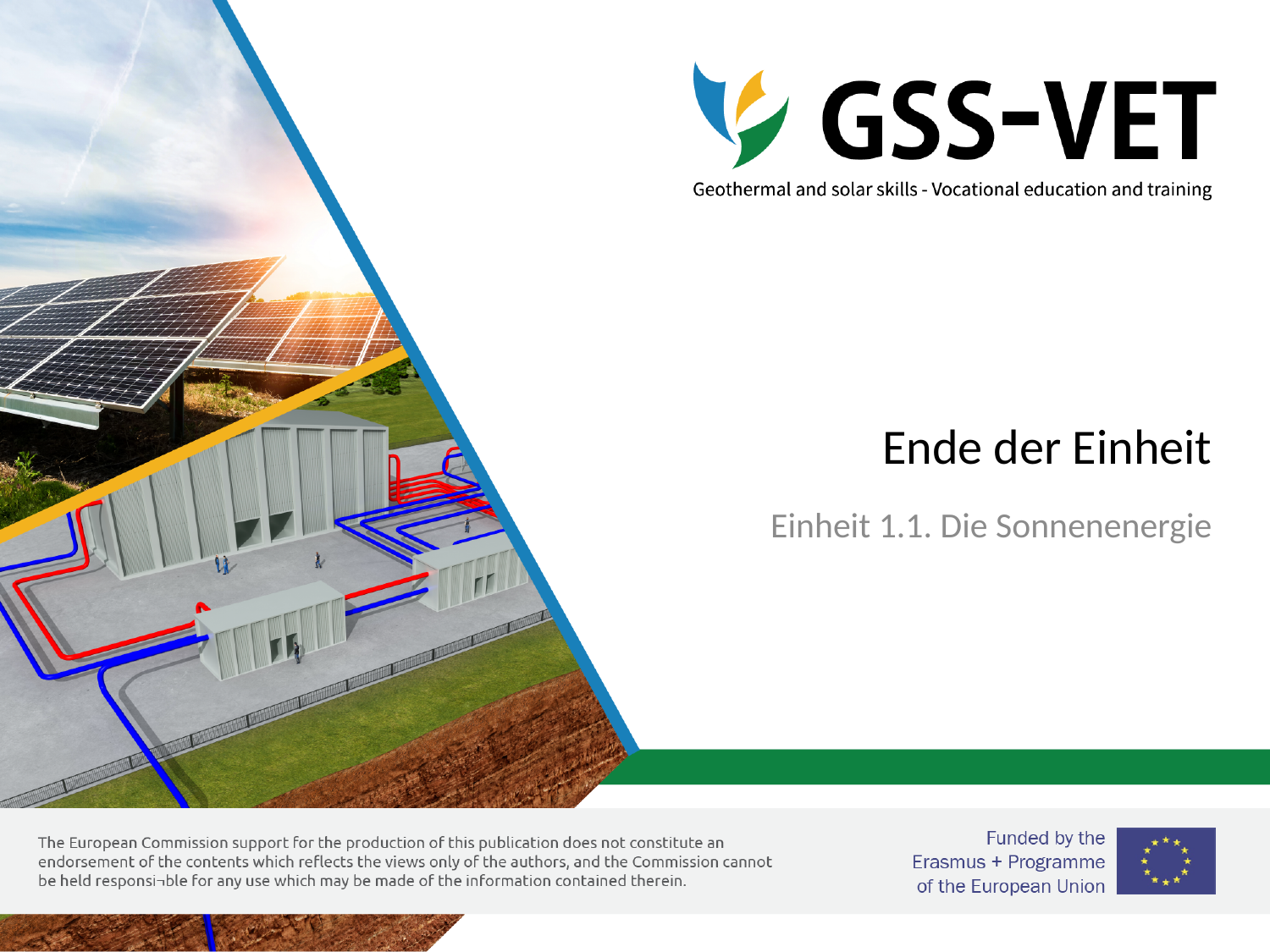

# Ende der Einheit
Einheit 1.1. Die Sonnenenergie